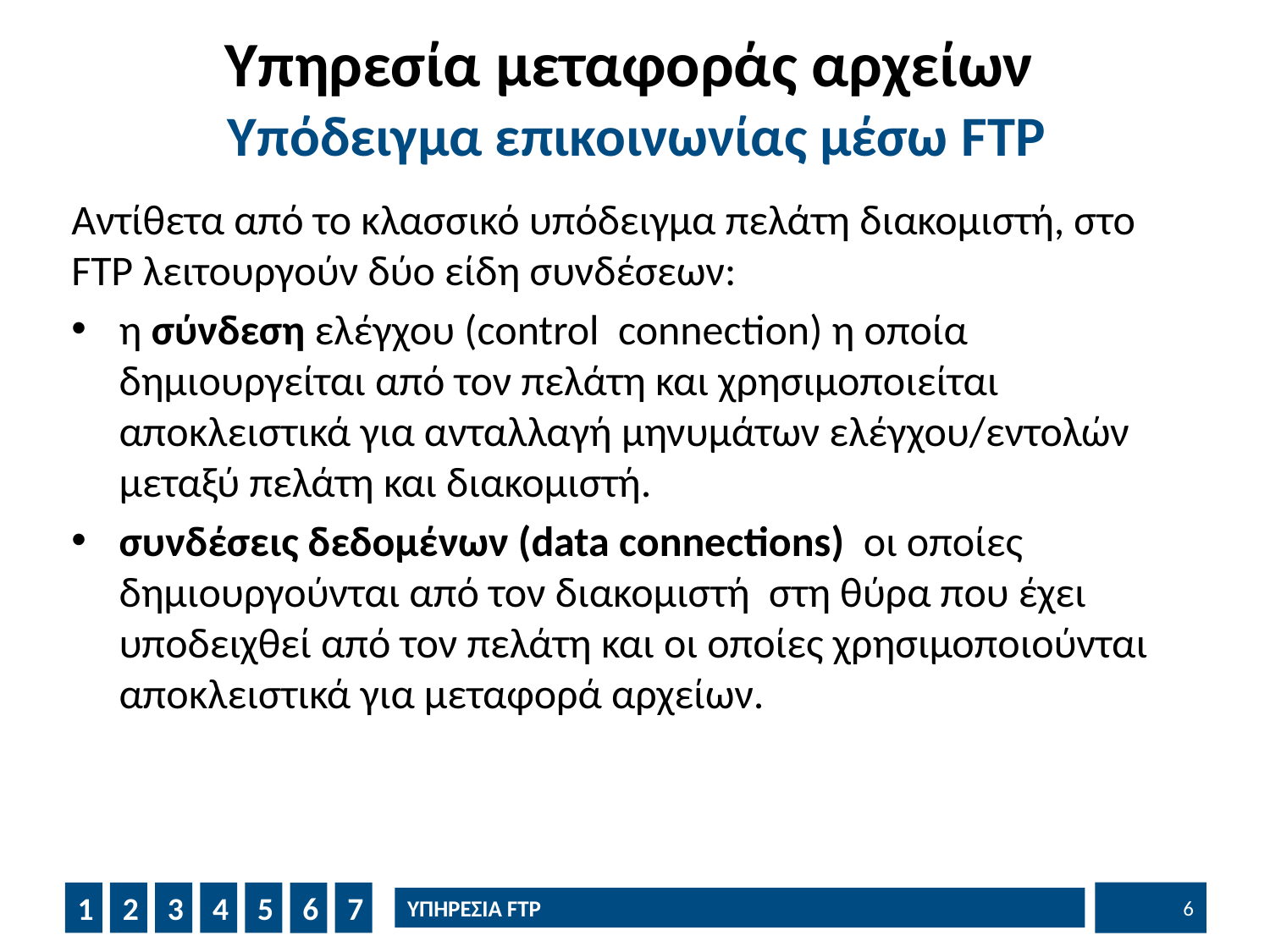

# Υπηρεσία μεταφοράς αρχείων Υπόδειγμα επικοινωνίας μέσω FTP
Αντίθετα από το κλασσικό υπόδειγμα πελάτη διακομιστή, στο FTP λειτουργούν δύο είδη συνδέσεων:
η σύνδεση ελέγχου (control  connection) η οποία δημιουργείται από τον πελάτη και χρησιμοποιείται αποκλειστικά για ανταλλαγή μηνυμάτων ελέγχου/εντολών μεταξύ πελάτη και διακομιστή.
συνδέσεις δεδομένων (data connections)  οι οποίες δημιουργούνται από τον διακομιστή  στη θύρα που έχει υποδειχθεί από τον πελάτη και οι οποίες χρησιμοποιούνται αποκλειστικά για μεταφορά αρχείων.
6
1
2
3
4
5
7
6